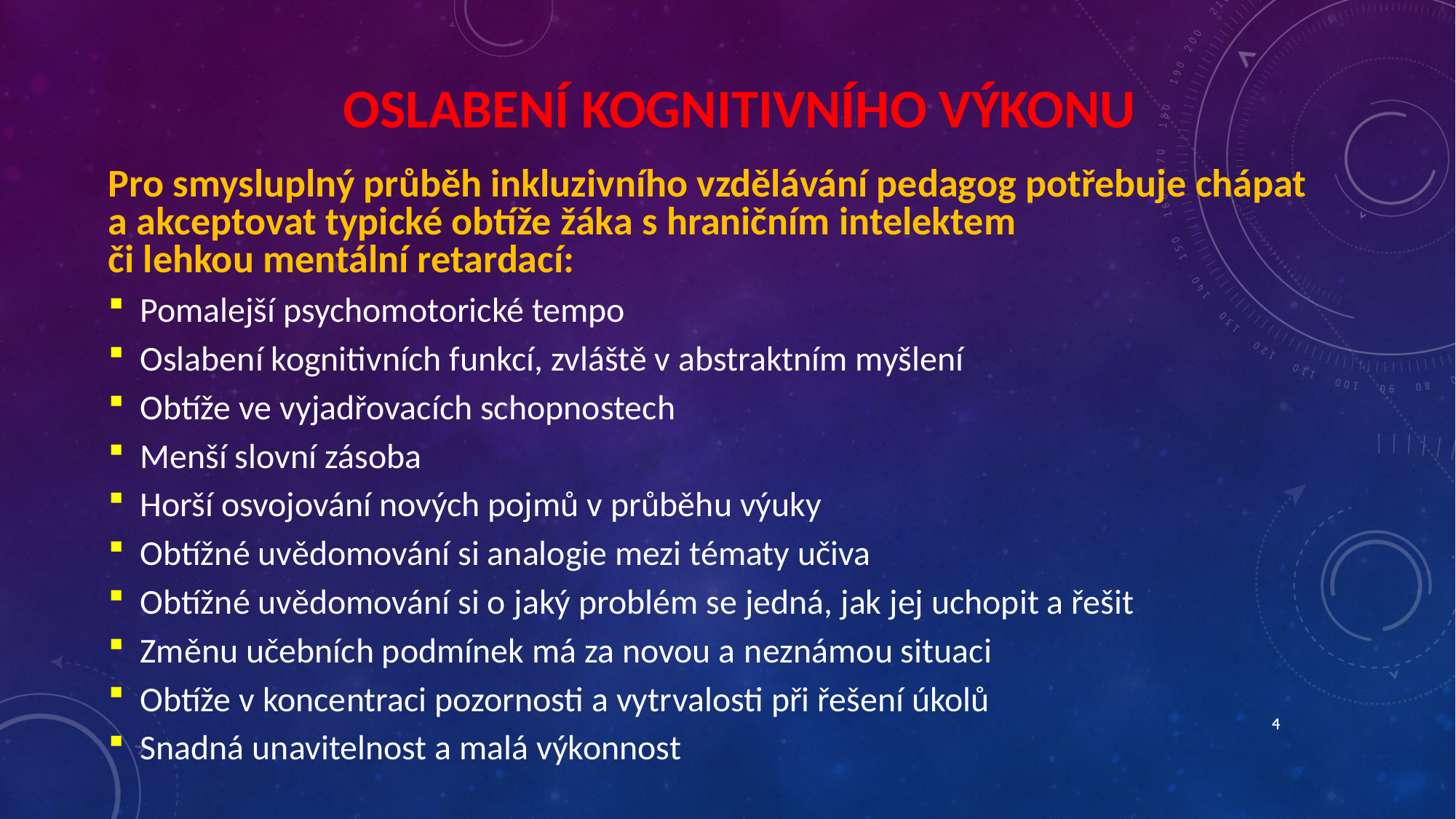

# Oslabení kognitivního výkonu
Pro smysluplný průběh inkluzivního vzdělávání pedagog potřebuje chápat
a akceptovat typické obtíže žáka s hraničním intelektem
či lehkou mentální retardací:
  Pomalejší psychomotorické tempo
  Oslabení kognitivních funkcí, zvláště v abstraktním myšlení
  Obtíže ve vyjadřovacích schopnostech
  Menší slovní zásoba
  Horší osvojování nových pojmů v průběhu výuky
  Obtížné uvědomování si analogie mezi tématy učiva
  Obtížné uvědomování si o jaký problém se jedná, jak jej uchopit a řešit
  Změnu učebních podmínek má za novou a neznámou situaci
  Obtíže v koncentraci pozornosti a vytrvalosti při řešení úkolů
  Snadná unavitelnost a malá výkonnost
4